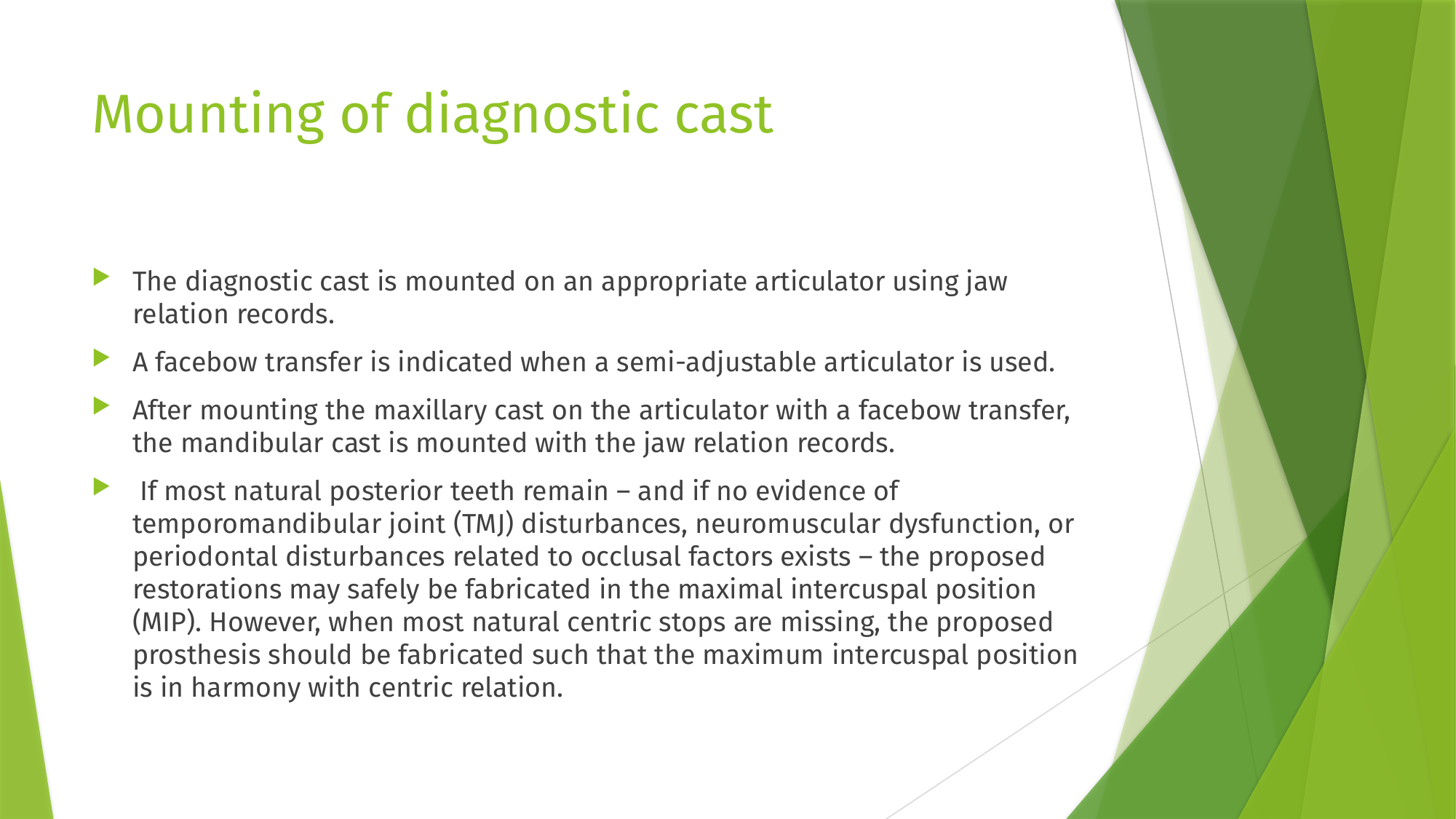

# Mounting of diagnostic cast
The diagnostic cast is mounted on an appropriate articulator using jaw relation records.
A facebow transfer is indicated when a semi-adjustable articulator is used.
After mounting the maxillary cast on the articulator with a facebow transfer, the mandibular cast is mounted with the jaw relation records.
 If most natural posterior teeth remain – and if no evidence of temporomandibular joint (TMJ) disturbances, neuromuscular dysfunction, or periodontal disturbances related to occlusal factors exists – the proposed restorations may safely be fabricated in the maximal intercuspal position (MIP). However, when most natural centric stops are missing, the proposed prosthesis should be fabricated such that the maximum intercuspal position is in harmony with centric relation.